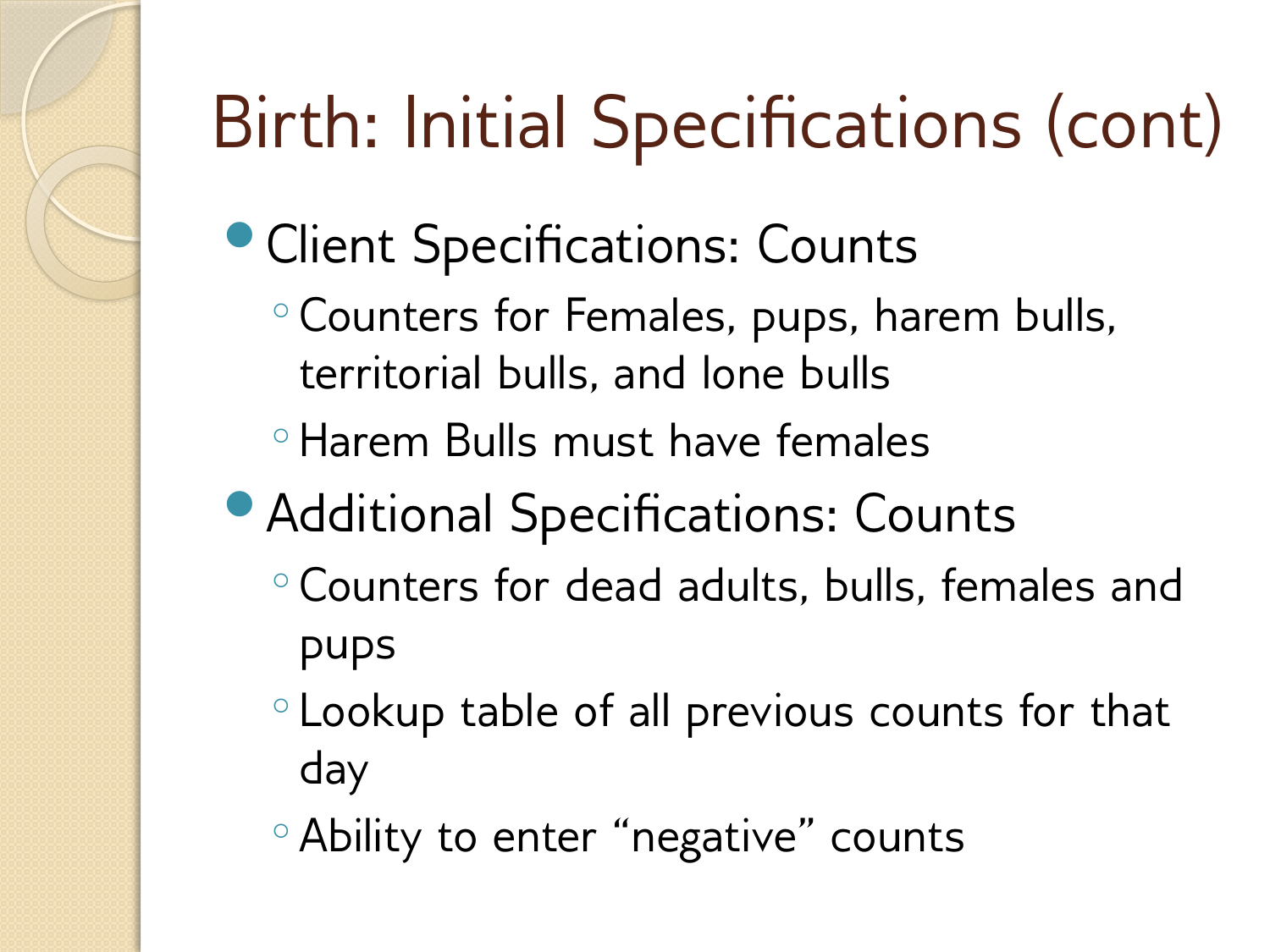

# Birth: Initial Specifications (cont)
Client Specifications: Counts
Counters for Females, pups, harem bulls, territorial bulls, and lone bulls
Harem Bulls must have females
Additional Specifications: Counts
Counters for dead adults, bulls, females and pups
Lookup table of all previous counts for that day
Ability to enter “negative” counts